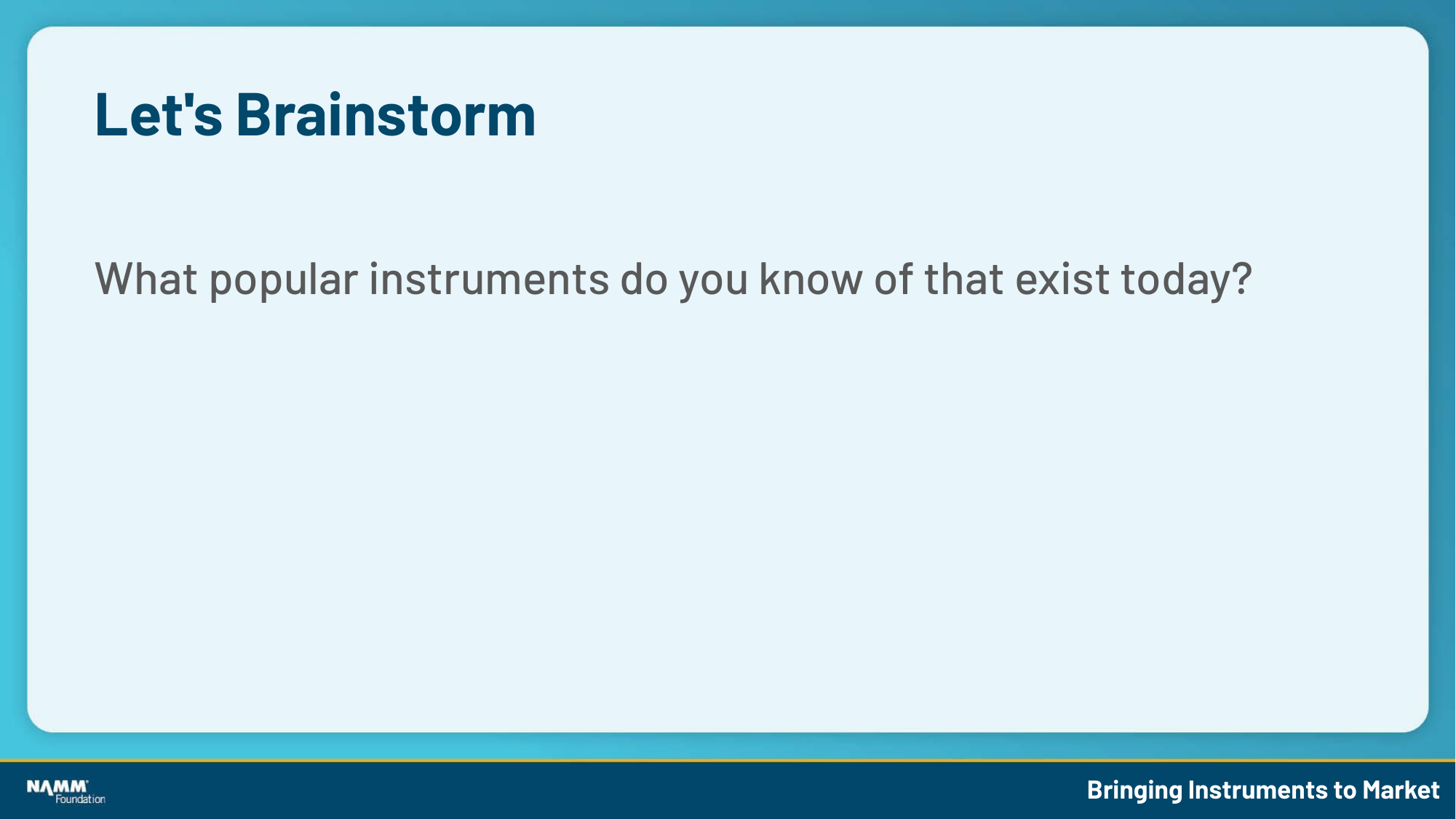

# Let's Brainstorm
What popular instruments do you know of that exist today?